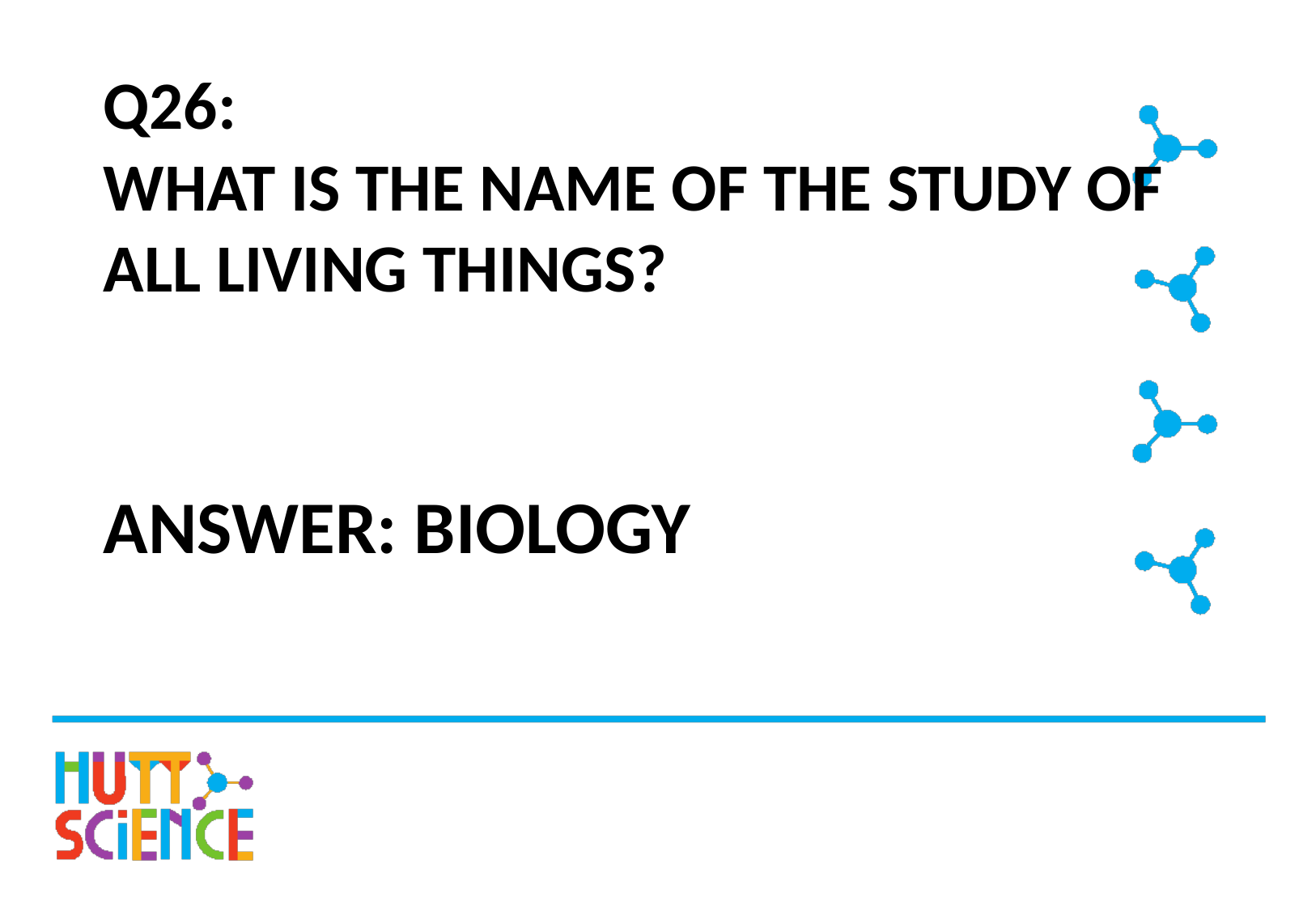

# Q26: WHAT IS THE NAME OF THE STUDY OF ALL LIVING THINGS?
ANSWER: BIOLOGY